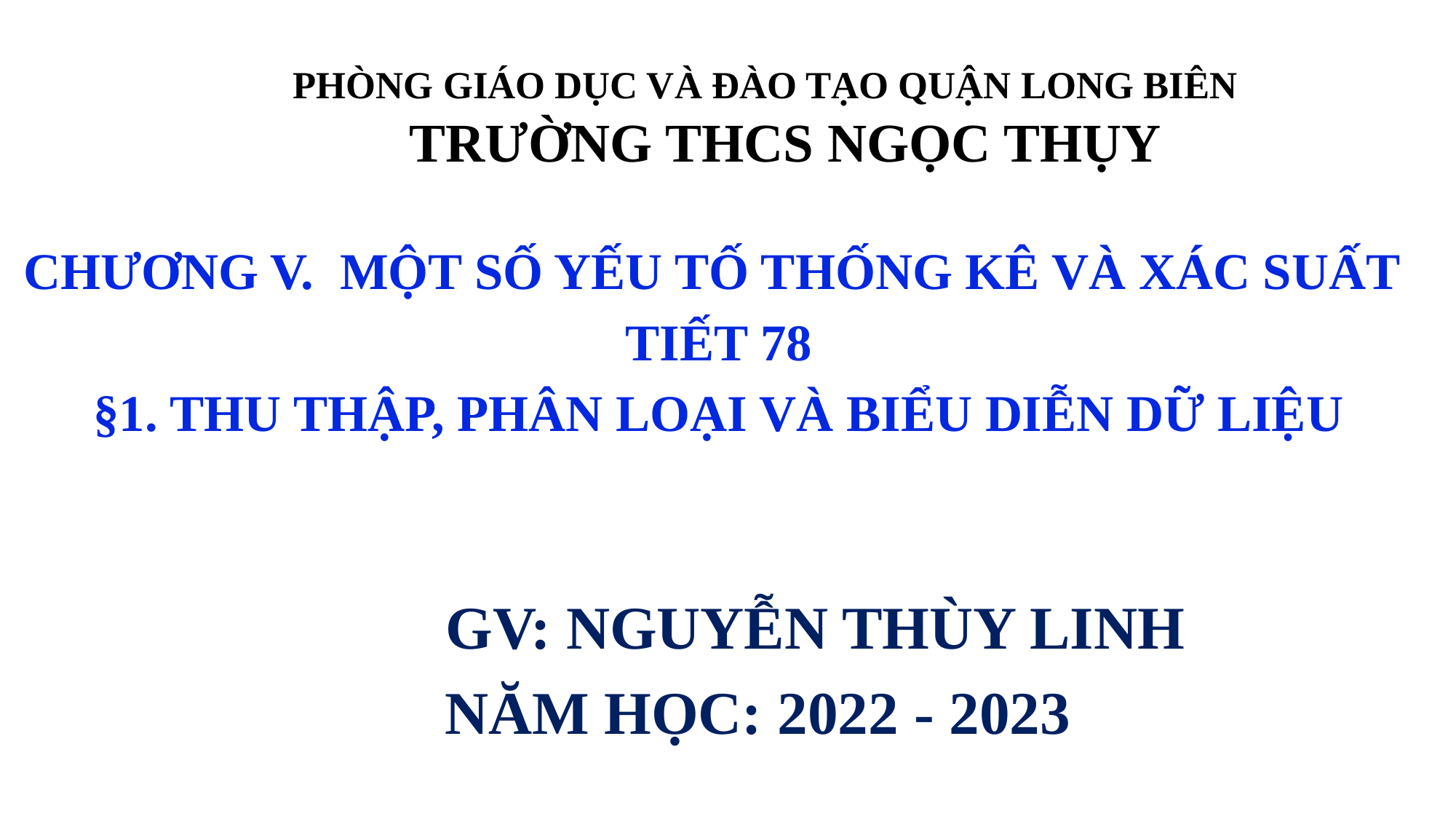

PHÒNG GIÁO DỤC VÀ ĐÀO TẠO QUẬN LONG BIÊN
TRƯỜNG THCS NGỌC THỤY
 CHƯƠNG V.  MỘT SỐ YẾU TỐ THỐNG KÊ VÀ XÁC SUẤT
TIẾT 78
§1. THU THẬP, PHÂN LOẠI VÀ BIỂU DIỄN DỮ LIỆU
GV: NGUYỄN THÙY LINH
NĂM HỌC: 2022 - 2023